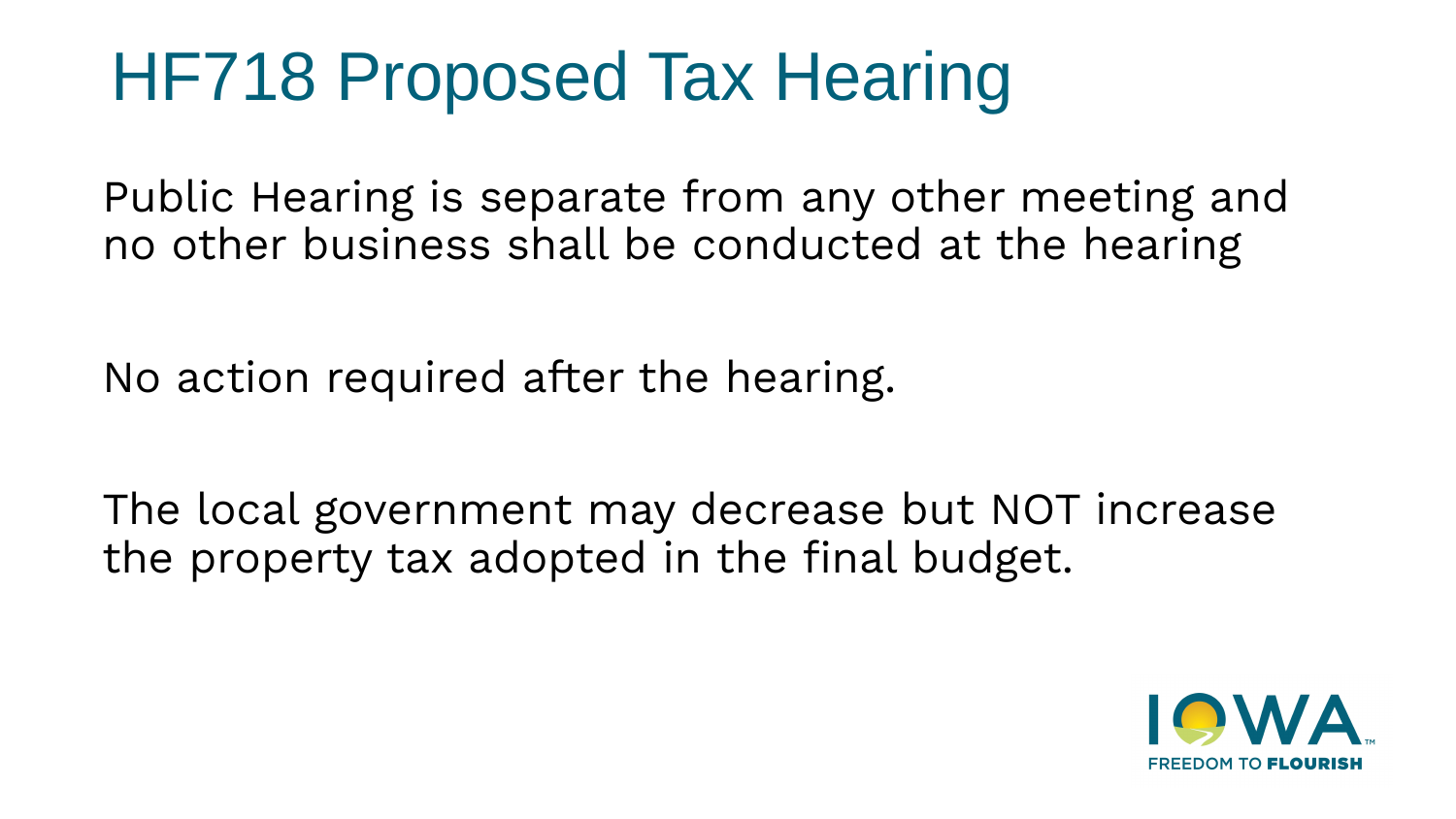

# HF718 Proposed Tax Hearing
Public Hearing is separate from any other meeting and no other business shall be conducted at the hearing

No action required after the hearing.

The local government may decrease but NOT increase the property tax adopted in the final budget.